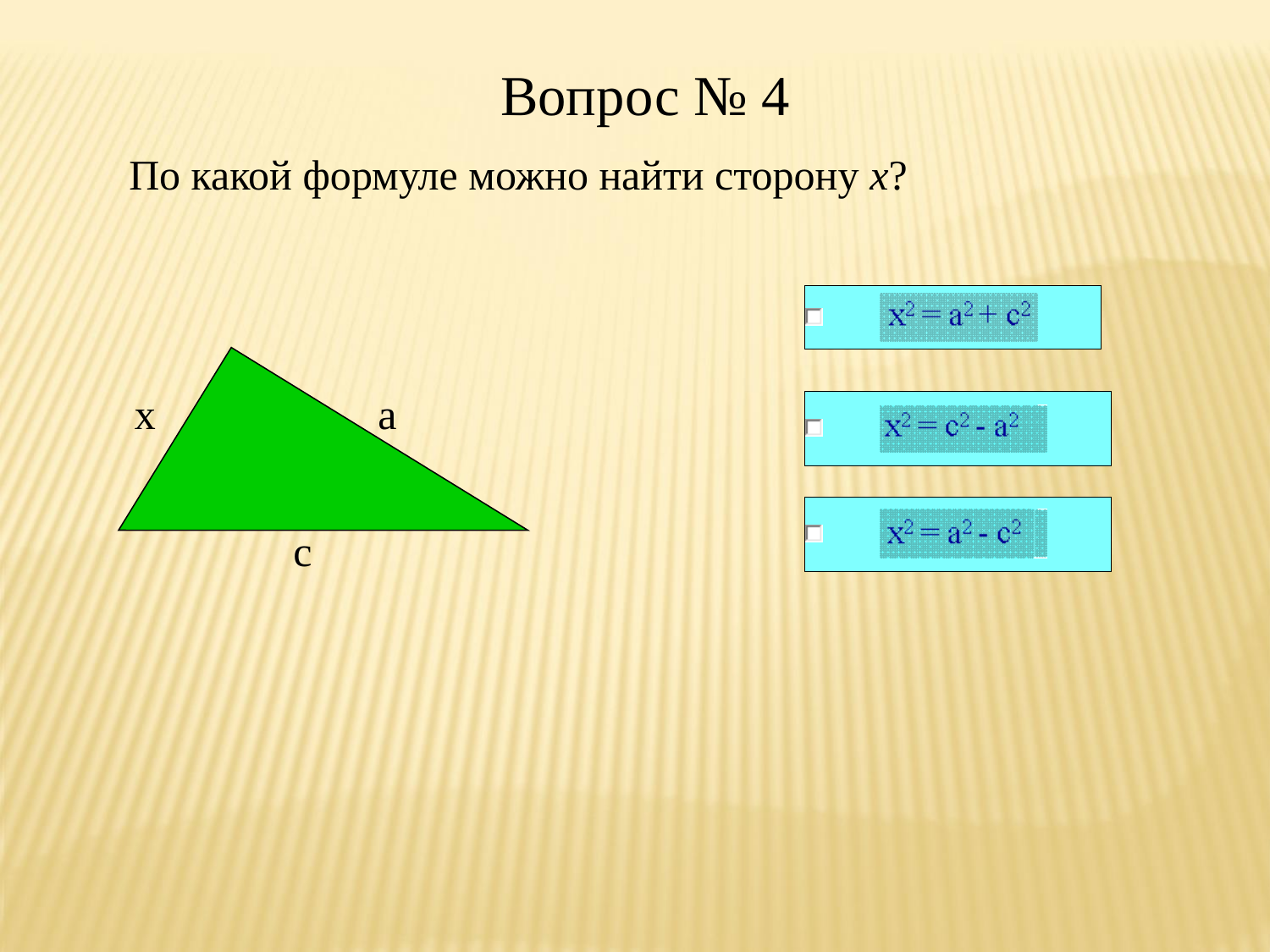

Вопрос № 4
По какой формуле можно найти сторону х?

х
а
с